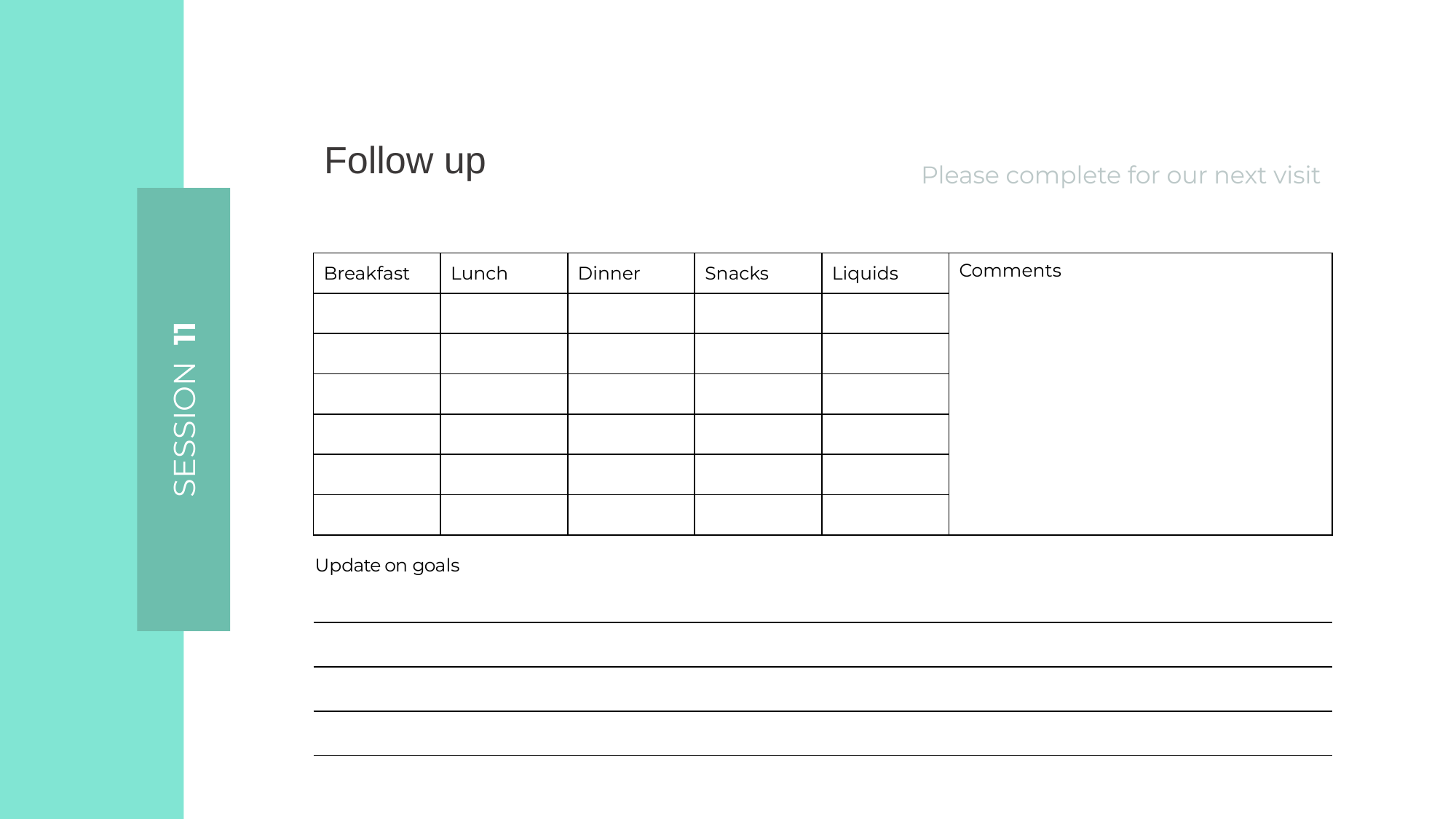

Please complete for our next visit
Follow up
| Breakfast | Lunch | Dinner | Snacks | Liquids | Comments |
| --- | --- | --- | --- | --- | --- |
|  |  |  |  |  |  |
|  |  |  |  |  |  |
|  |  |  |  |  |  |
|  |  |  |  |  |  |
|  |  |  |  |  |  |
|  |  |  |  |  |  |
SESSION  11
Update on goals
|  |
| --- |
|  |
|  |